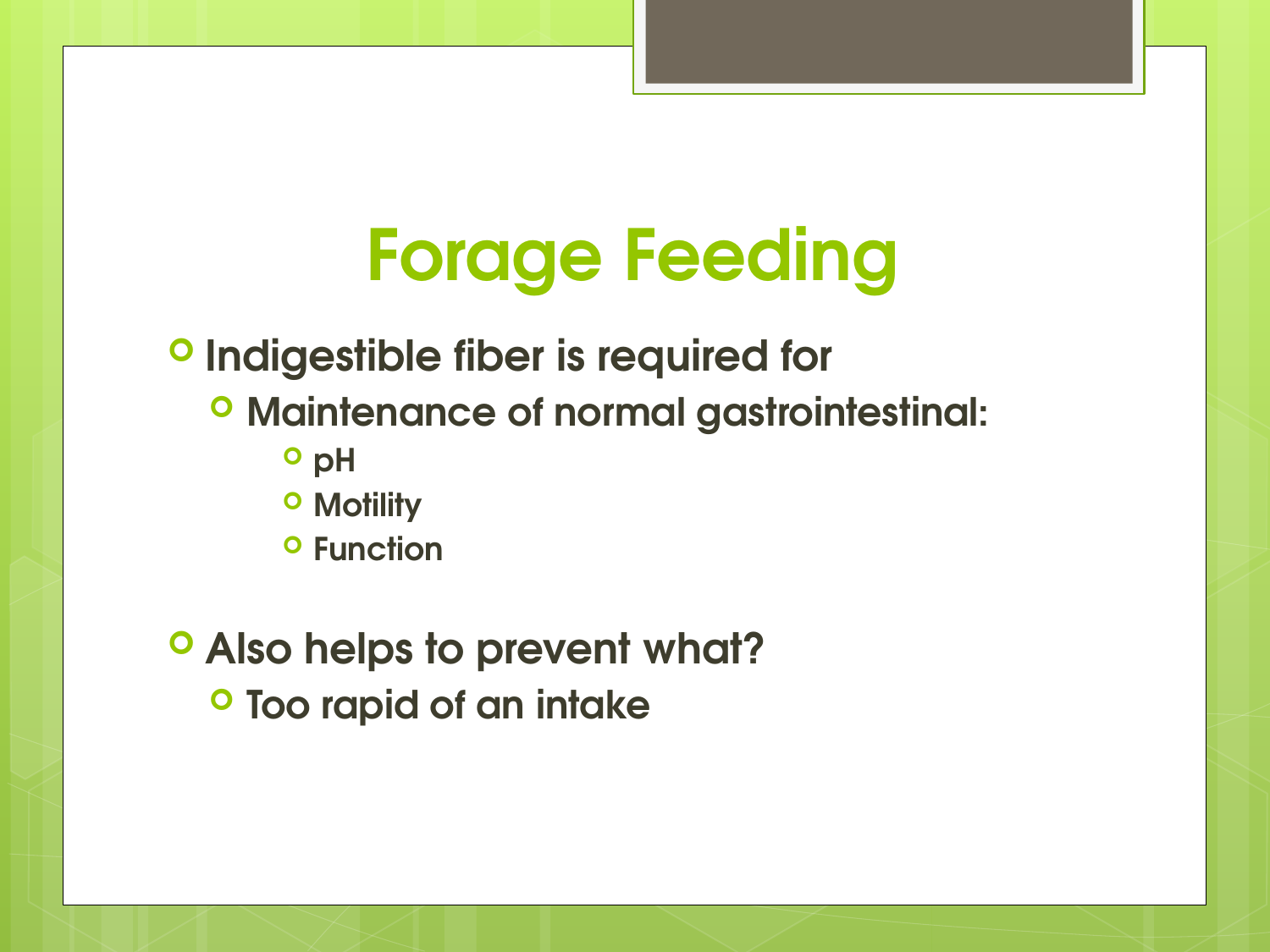

# Forage Feeding
Indigestible fiber is required for
Maintenance of normal gastrointestinal:
pH
Motility
Function

Also helps to prevent what?
Too rapid of an intake